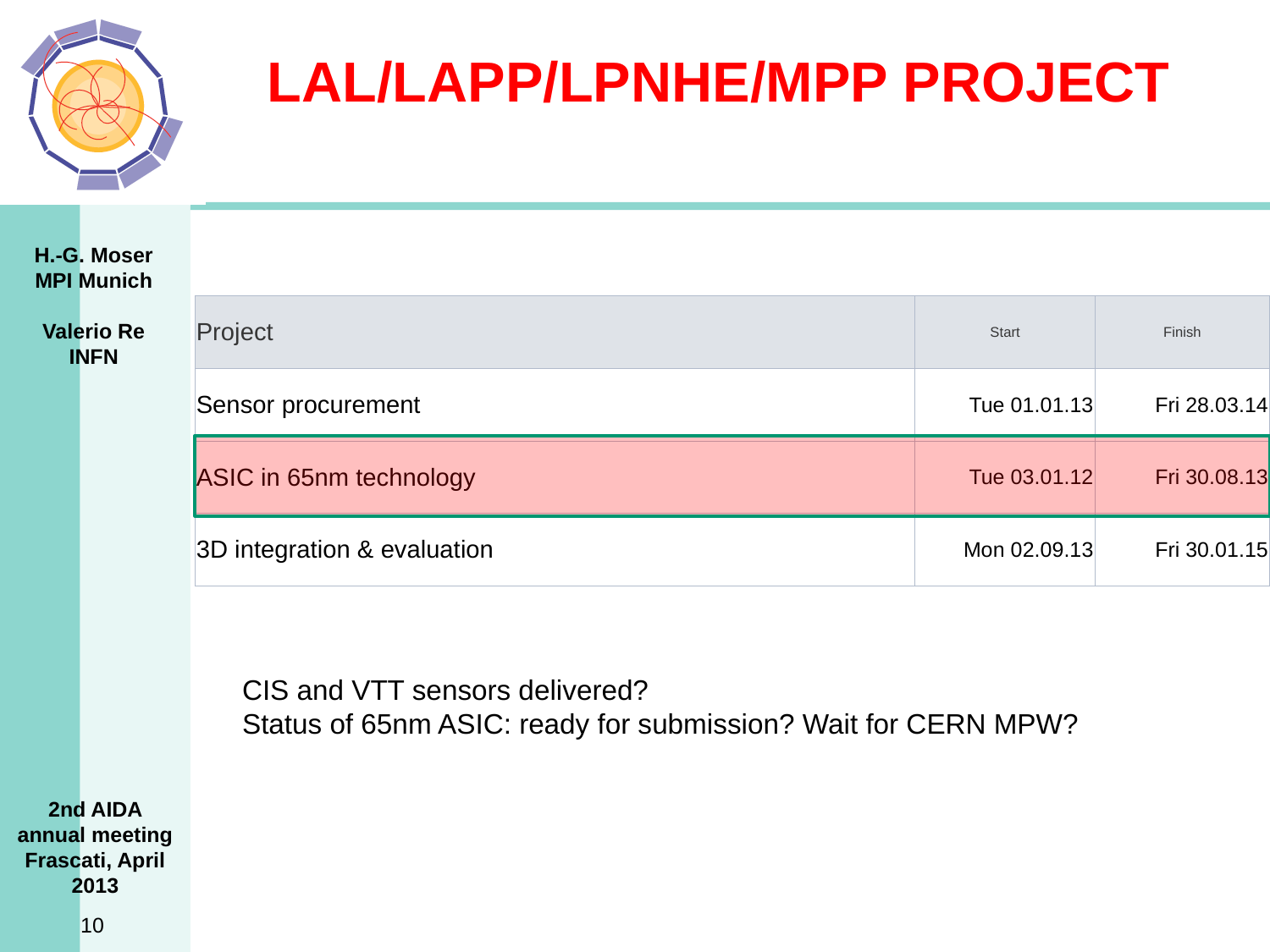

# LAL/LAPP/LPNHE/MPP Project
| Project | Start | Finish |
| --- | --- | --- |
| Sensor procurement | Tue 01.01.13 | Fri 28.03.14 |
| ASIC in 65nm technology | Tue 03.01.12 | Fri 30.08.13 |
| 3D integration & evaluation | Mon 02.09.13 | Fri 30.01.15 |

CIS and VTT sensors delivered?
Status of 65nm ASIC: ready for submission? Wait for CERN MPW?
2nd AIDA annual meeting
Frascati, April 2013
10